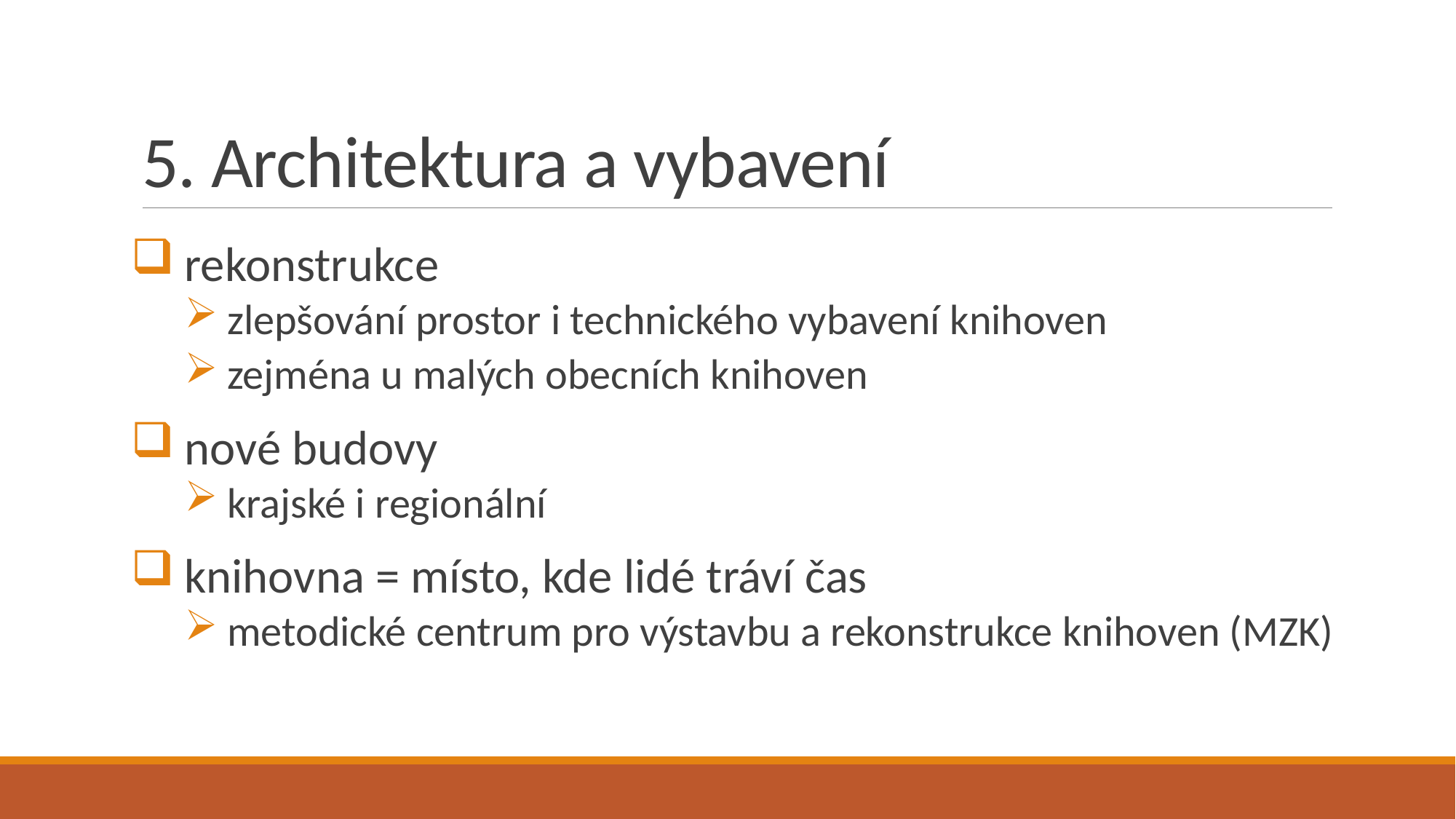

# 5. Architektura a vybavení
rekonstrukce
zlepšování prostor i technického vybavení knihoven
zejména u malých obecních knihoven
nové budovy
krajské i regionální
knihovna = místo, kde lidé tráví čas
metodické centrum pro výstavbu a rekonstrukce knihoven (MZK)